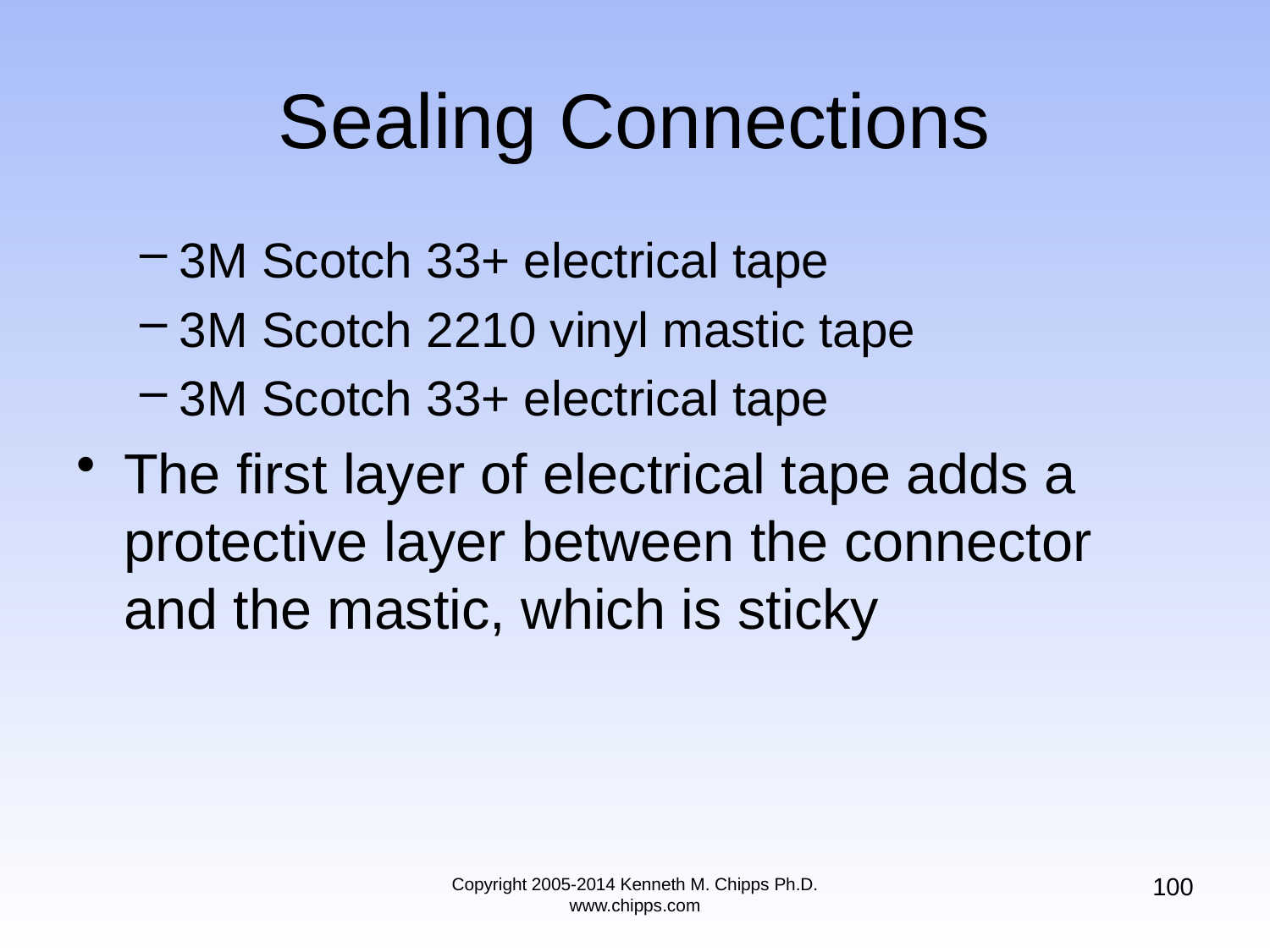

# Sealing Connections
3M Scotch 33+ electrical tape
3M Scotch 2210 vinyl mastic tape
3M Scotch 33+ electrical tape
The first layer of electrical tape adds a protective layer between the connector and the mastic, which is sticky
100
Copyright 2005-2014 Kenneth M. Chipps Ph.D. www.chipps.com